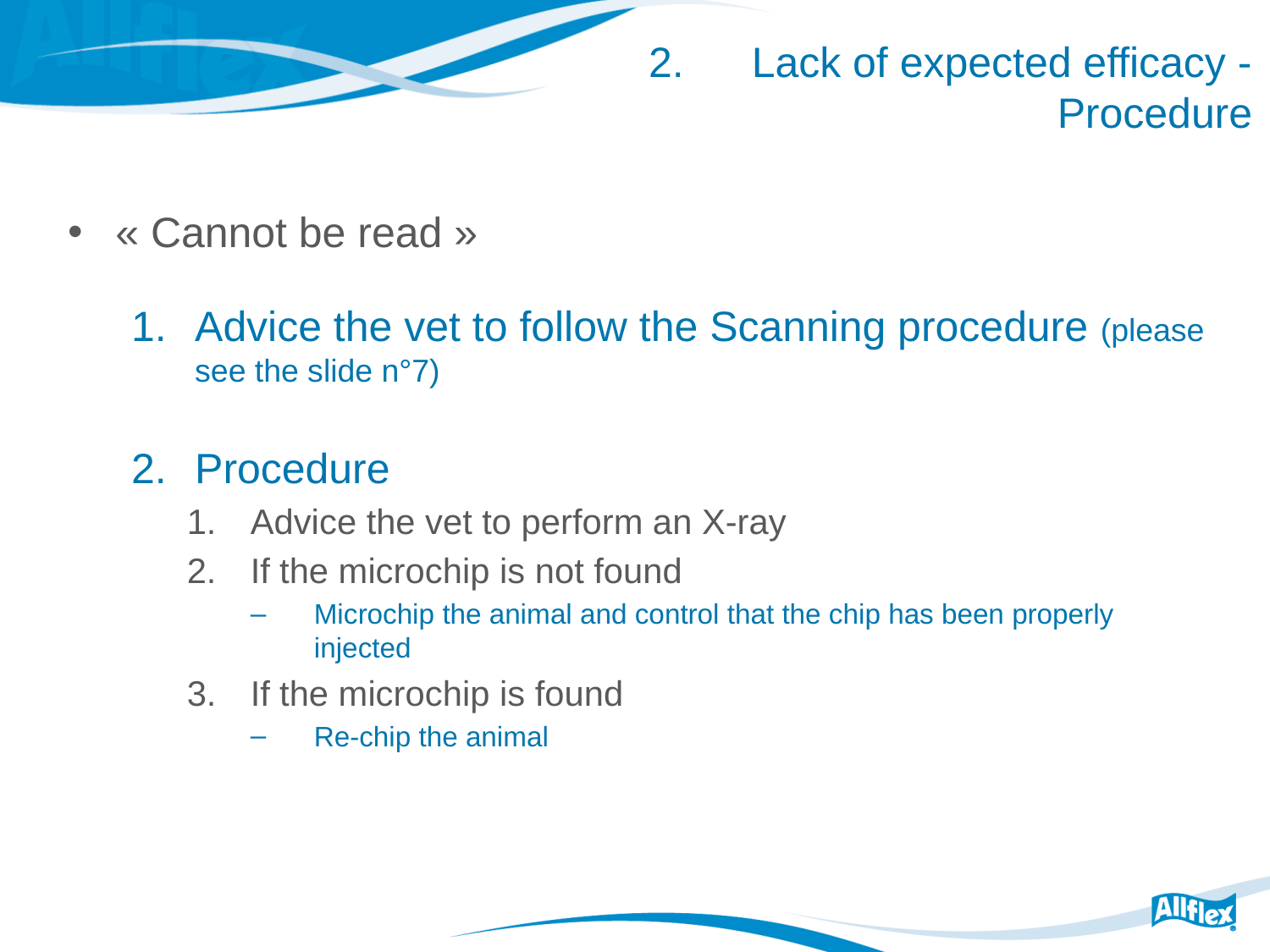

# Lack of expected efficacy - Procedure
« Cannot be read »

Advice the vet to follow the Scanning procedure (please see the slide n°7)

Procedure
Advice the vet to perform an X-ray
If the microchip is not found
Microchip the animal and control that the chip has been properly injected
If the microchip is found
Re-chip the animal